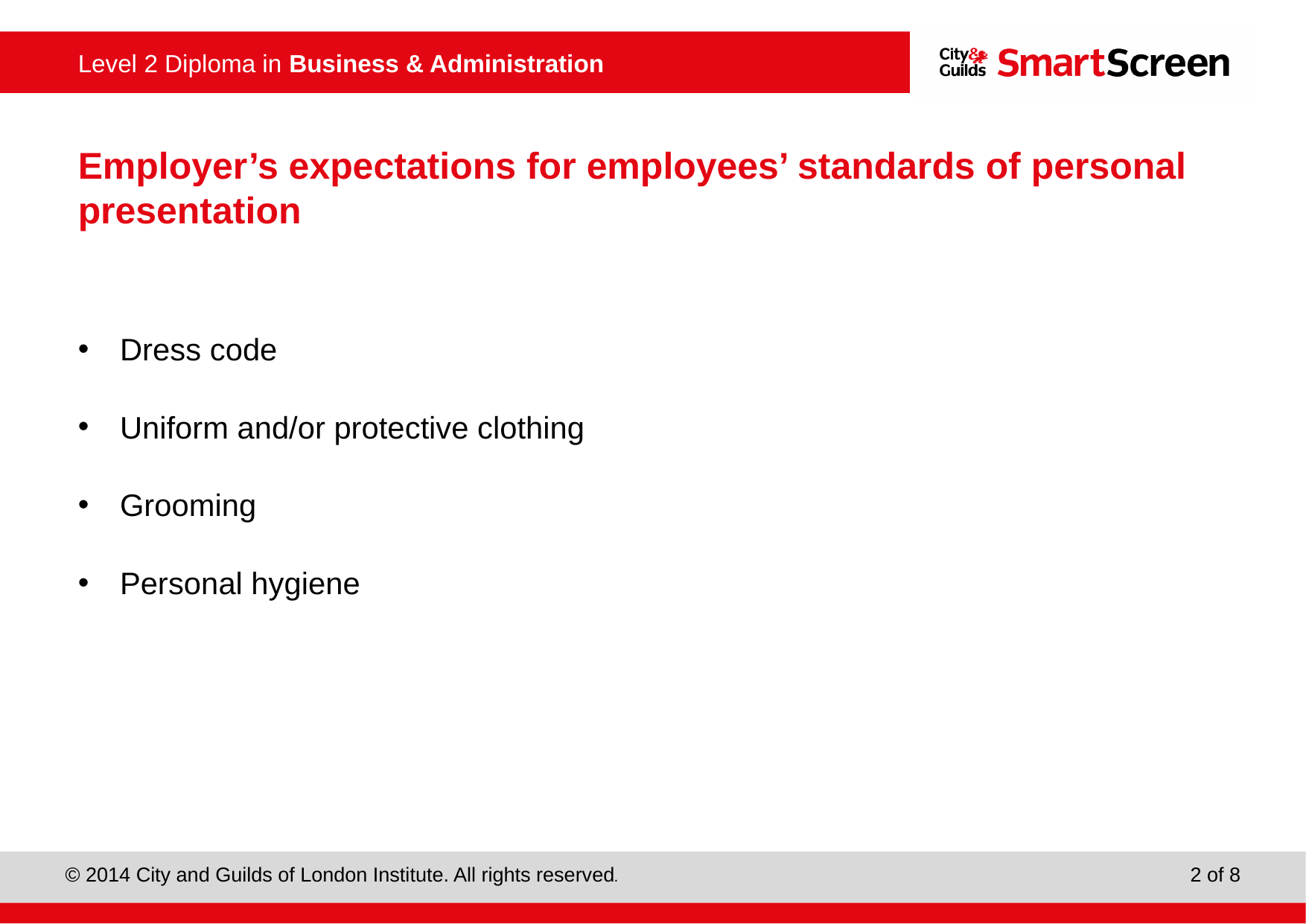

# Employer’s expectations for employees’ standards of personal presentation

Dress code
Uniform and/or protective clothing
Grooming
Personal hygiene